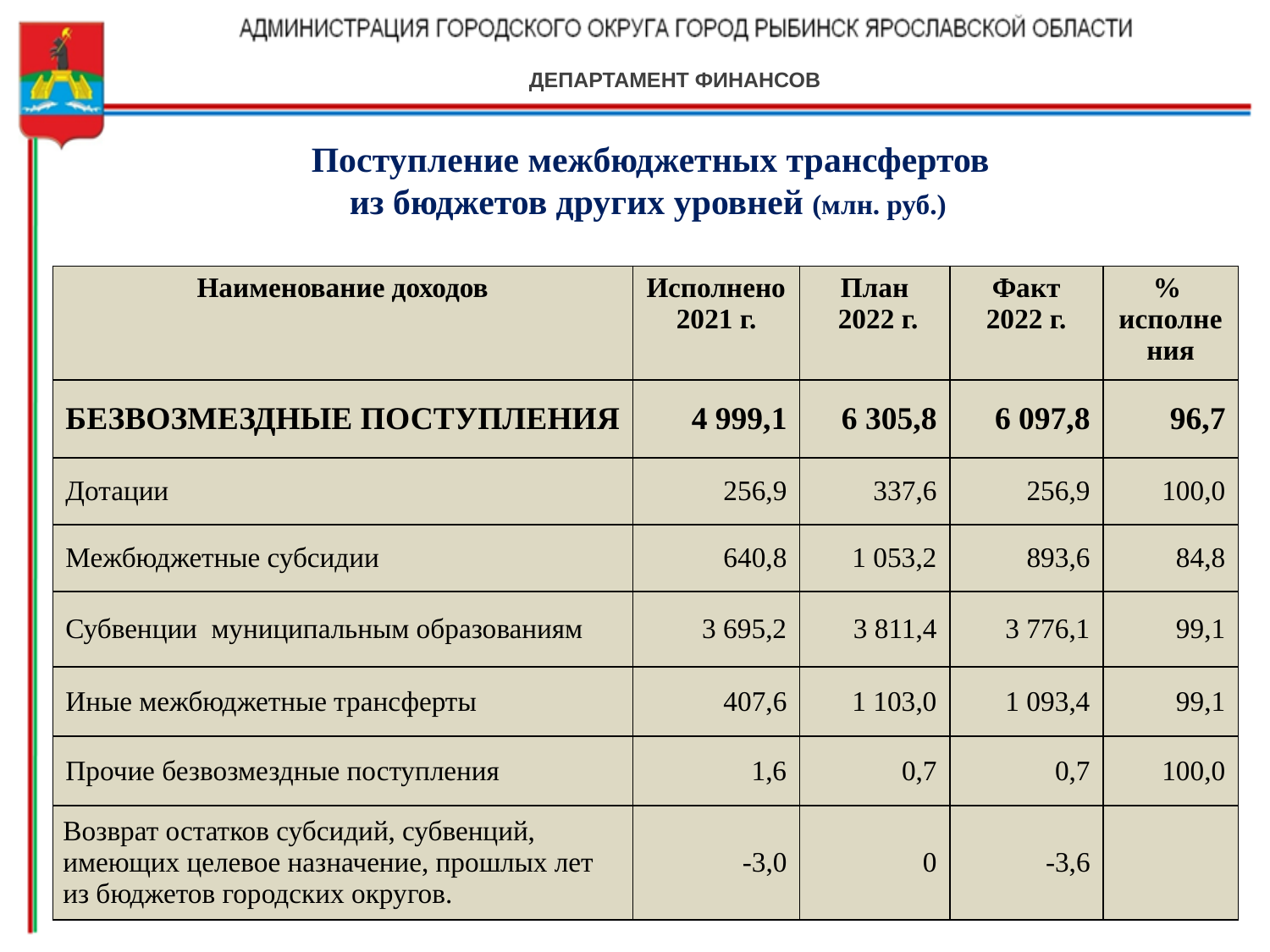

ДЕПАРТАМЕНТ ФИНАНСОВ
Поступление межбюджетных трансфертов
из бюджетов других уровней (млн. руб.)

| Наименование доходов | Исполнено 2021 г. | План 2022 г. | Факт 2022 г. | % исполне ния |
| --- | --- | --- | --- | --- |
| БЕЗВОЗМЕЗДНЫЕ ПОСТУПЛЕНИЯ | 4 999,1 | 6 305,8 | 6 097,8 | 96,7 |
| Дотации | 256,9 | 337,6 | 256,9 | 100,0 |
| Межбюджетные субсидии | 640,8 | 1 053,2 | 893,6 | 84,8 |
| Субвенции муниципальным образованиям | 3 695,2 | 3 811,4 | 3 776,1 | 99,1 |
| Иные межбюджетные трансферты | 407,6 | 1 103,0 | 1 093,4 | 99,1 |
| Прочие безвозмездные поступления | 1,6 | 0,7 | 0,7 | 100,0 |
| Возврат остатков субсидий, субвенций, имеющих целевое назначение, прошлых лет из бюджетов городских округов. | -3,0 | 0 | -3,6 |  |